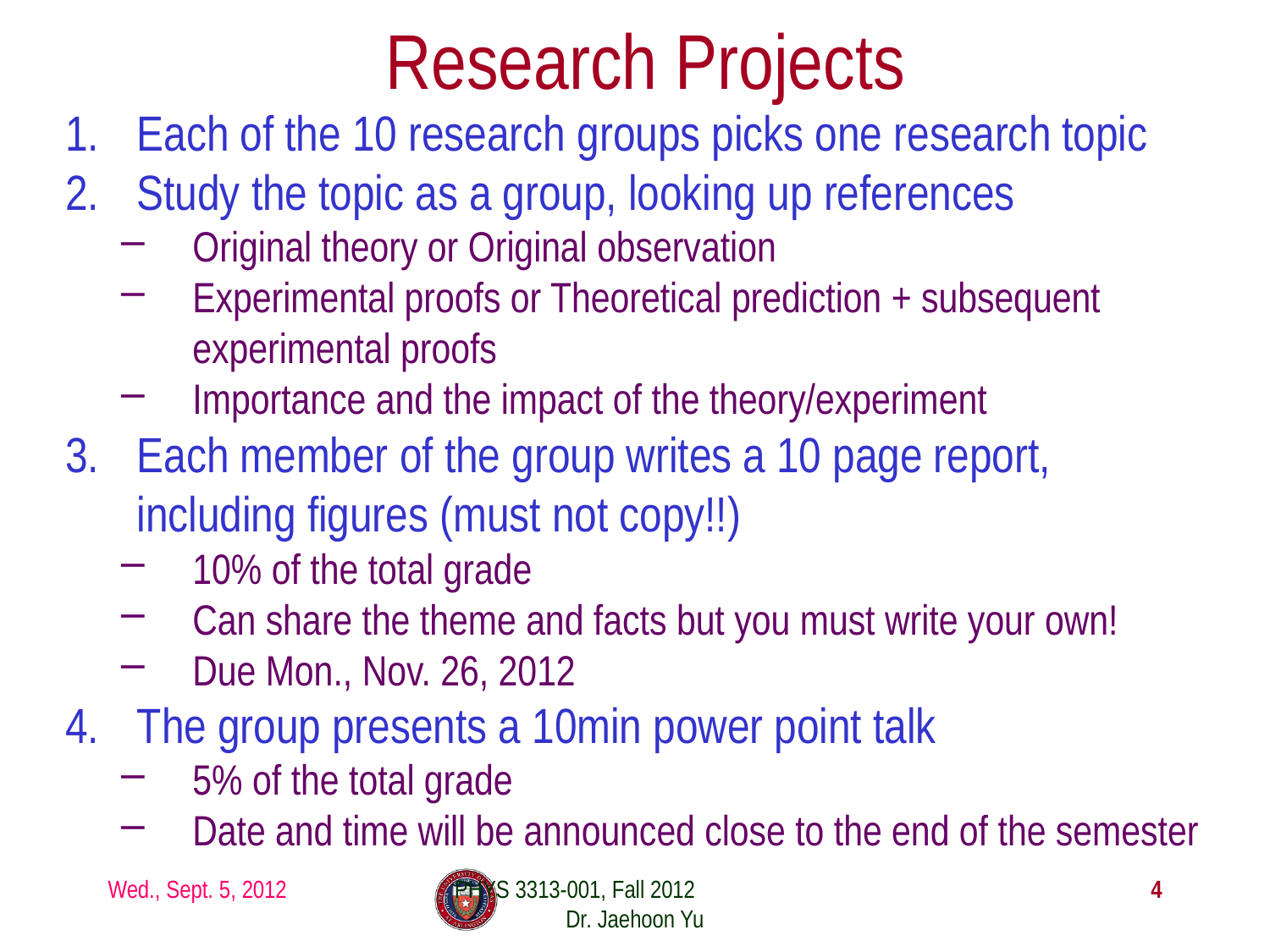

# Research Projects
Each of the 10 research groups picks one research topic
Study the topic as a group, looking up references
Original theory or Original observation
Experimental proofs or Theoretical prediction + subsequent experimental proofs
Importance and the impact of the theory/experiment
Each member of the group writes a 10 page report, including figures (must not copy!!)
10% of the total grade
Can share the theme and facts but you must write your own!
Due Mon., Nov. 26, 2012
The group presents a 10min power point talk
5% of the total grade
Date and time will be announced close to the end of the semester

Wed., Sept. 5, 2012
PHYS 3313-001, Fall 2012                      Dr. Jaehoon Yu
4